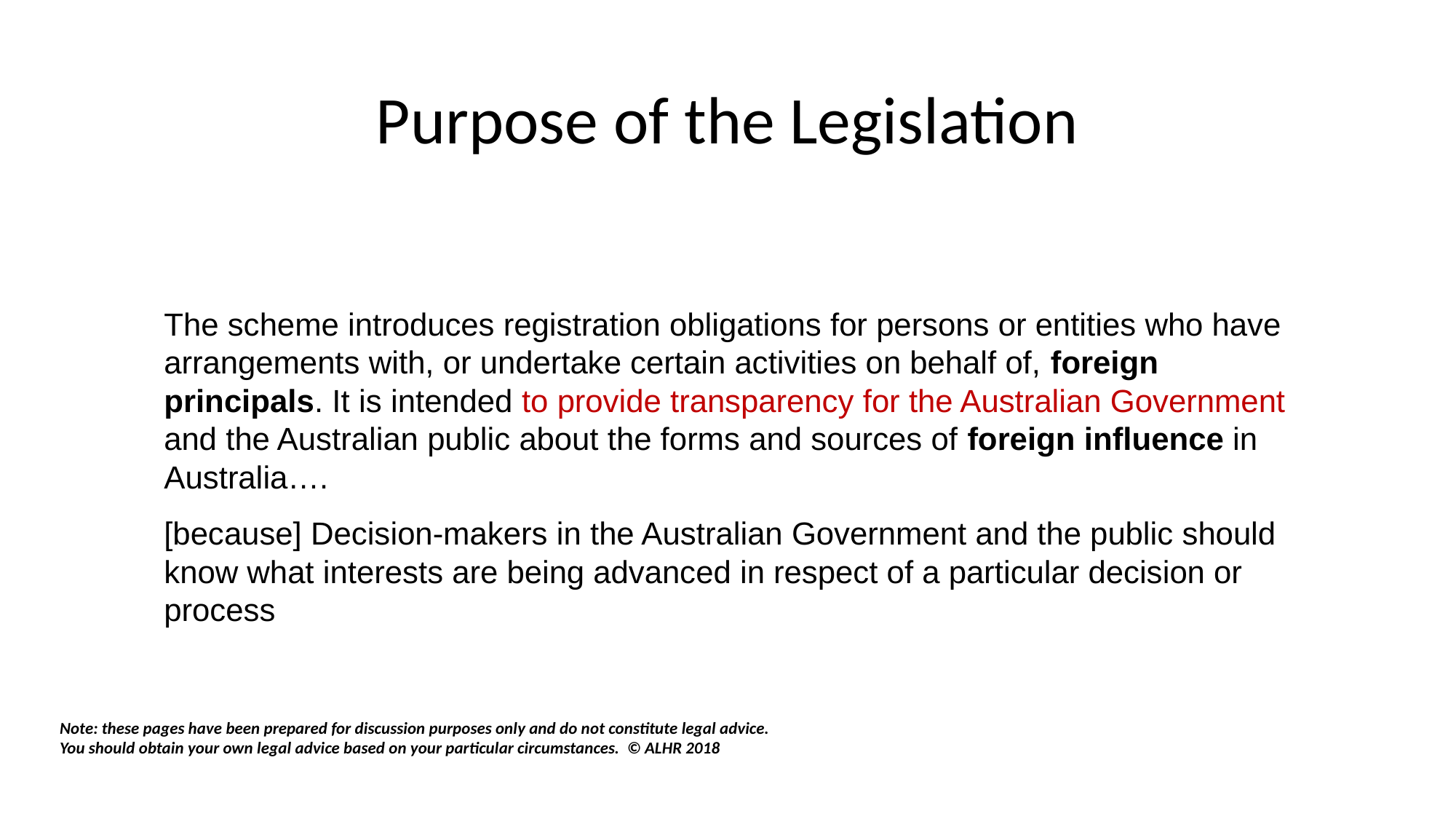

Purpose of the Legislation
The scheme introduces registration obligations for persons or entities who have arrangements with, or undertake certain activities on behalf of, foreign principals. It is intended to provide transparency for the Australian Government and the Australian public about the forms and sources of foreign influence in Australia….
[because] Decision-makers in the Australian Government and the public should know what interests are being advanced in respect of a particular decision or process
Note: these pages have been prepared for discussion purposes only and do not constitute legal advice.
You should obtain your own legal advice based on your particular circumstances.  © ALHR 2018